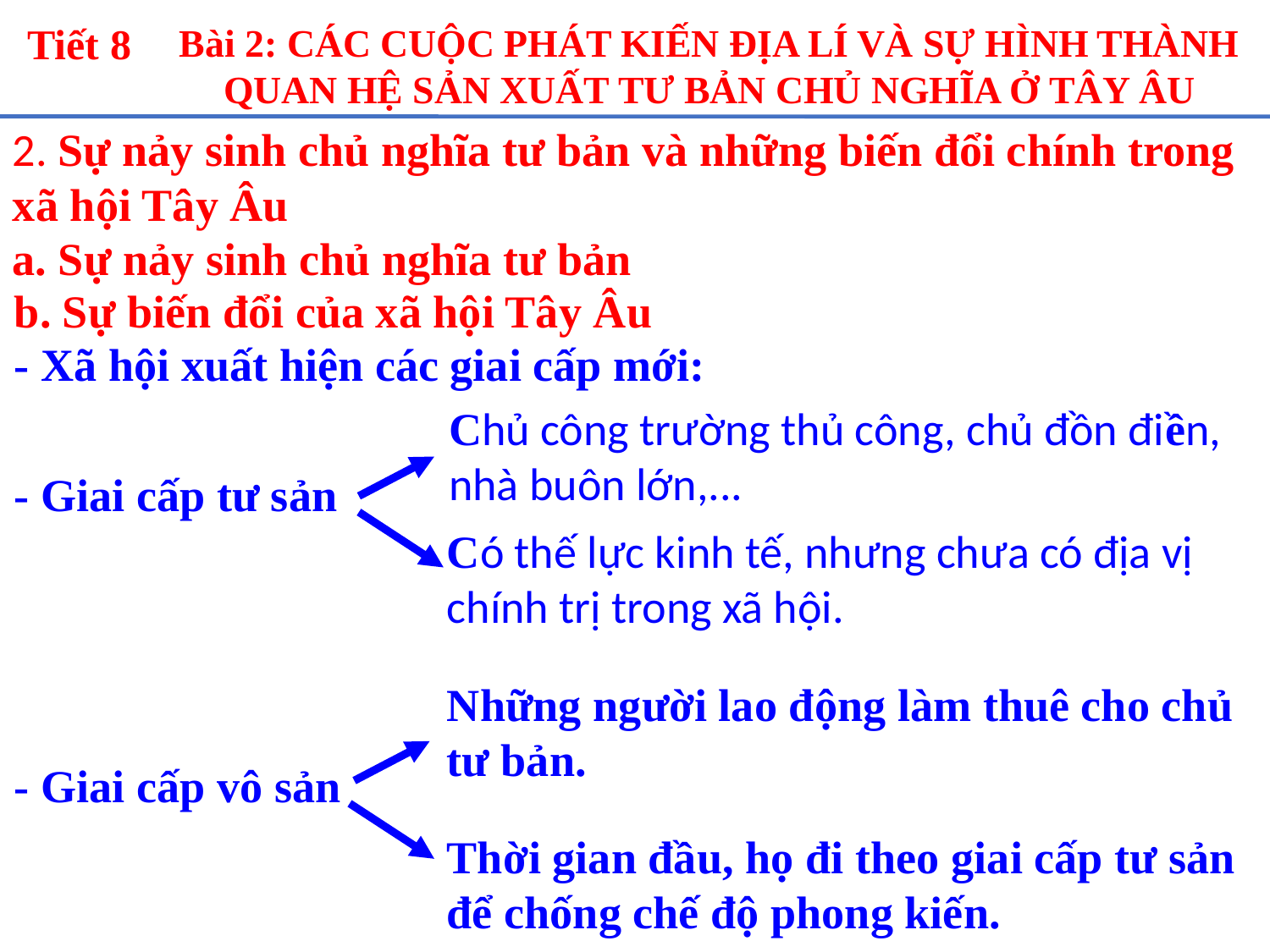

Tiết 8
Bài 2: CÁC CUỘC PHÁT KIẾN ĐỊA LÍ VÀ SỰ HÌNH THÀNH
QUAN HỆ SẢN XUẤT TƯ BẢN CHỦ NGHĨA Ở TÂY ÂU
2. Sự nảy sinh chủ nghĩa tư bản và những biến đổi chính trong xã hội Tây Âu
a. Sự nảy sinh chủ nghĩa tư bản
b. Sự biến đổi của xã hội Tây Âu
- Xã hội xuất hiện các giai cấp mới:
Chủ công trường thủ công, chủ đồn điền, nhà buôn lớn,...
- Giai cấp tư sản

Có thế lực kinh tế, nhưng chưa có địa vị chính trị trong xã hội.
Những người lao động làm thuê cho chủ tư bản.

- Giai cấp vô sản

Thời gian đầu, họ đi theo giai cấp tư sản để chống chế độ phong kiến.